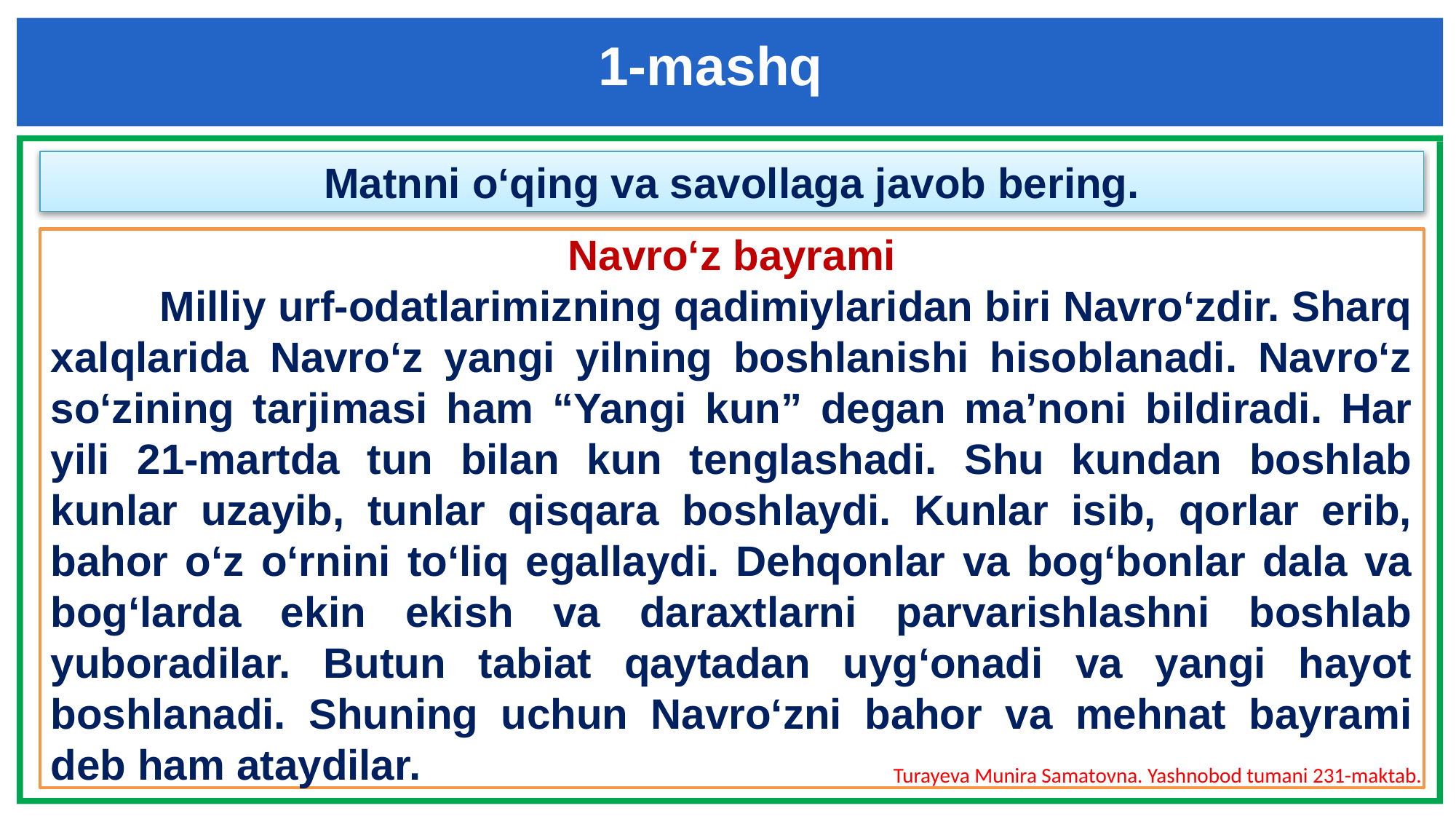

1-mashq
Matnni o‘qing va savollaga javob bering.
Navro‘z bayrami
	Milliy urf-odatlarimizning qadimiylaridan biri Navro‘zdir. Sharq xalqlarida Navro‘z yangi yilning boshlanishi hisoblanadi. Navro‘z so‘zining tarjimasi ham “Yangi kun” degan ma’noni bildiradi. Har yili 21-martda tun bilan kun tenglashadi. Shu kundan boshlab kunlar uzayib, tunlar qisqara boshlaydi. Kunlar isib, qorlar erib, bahor o‘z o‘rnini to‘liq egallaydi. Dehqonlar va bog‘bonlar dala va bog‘larda ekin ekish va daraxtlarni parvarishlashni boshlab yuboradilar. Butun tabiat qaytadan uyg‘onadi va yangi hayot boshlanadi. Shuning uchun Navro‘zni bahor va mehnat bayrami deb ham ataydilar.
Turayeva Munira Samatovna. Yashnobod tumani 231-maktab.